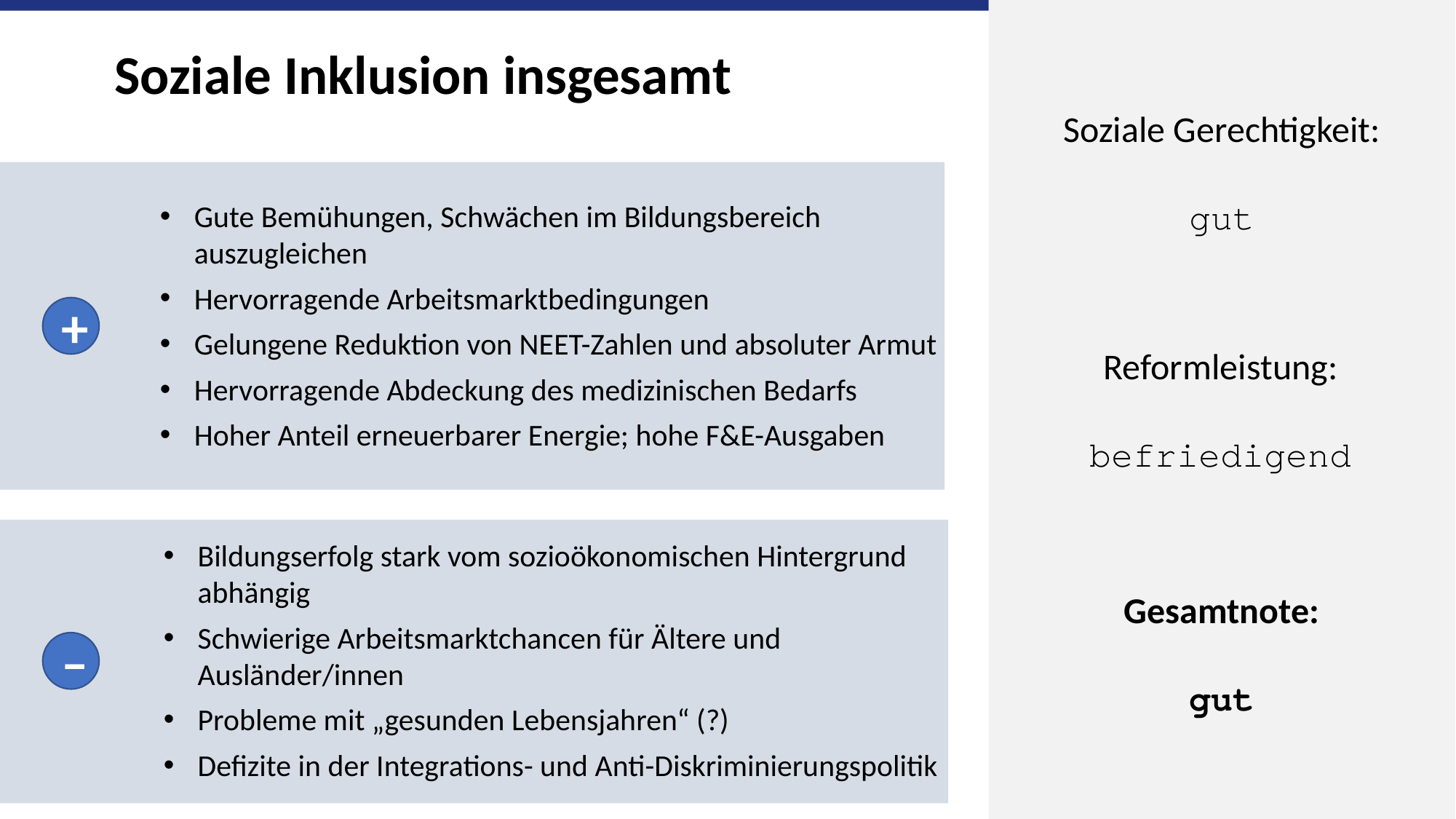

Soziale Gerechtigkeit:

gut
Reformleistung:

befriedigend
Gesamtnote:

gut
Soziale Inklusion insgesamt

Gute Bemühungen, Schwächen im Bildungsbereich auszugleichen
Hervorragende Arbeitsmarktbedingungen
Gelungene Reduktion von NEET-Zahlen und absoluter Armut
Hervorragende Abdeckung des medizinischen Bedarfs
Hoher Anteil erneuerbarer Energie; hohe F&E-Ausgaben
+

Bildungserfolg stark vom sozioökonomischen Hintergrund abhängig
Schwierige Arbeitsmarktchancen für Ältere und Ausländer/innen
Probleme mit „gesunden Lebensjahren“ (?)
Defizite in der Integrations- und Anti-Diskriminierungspolitik
–